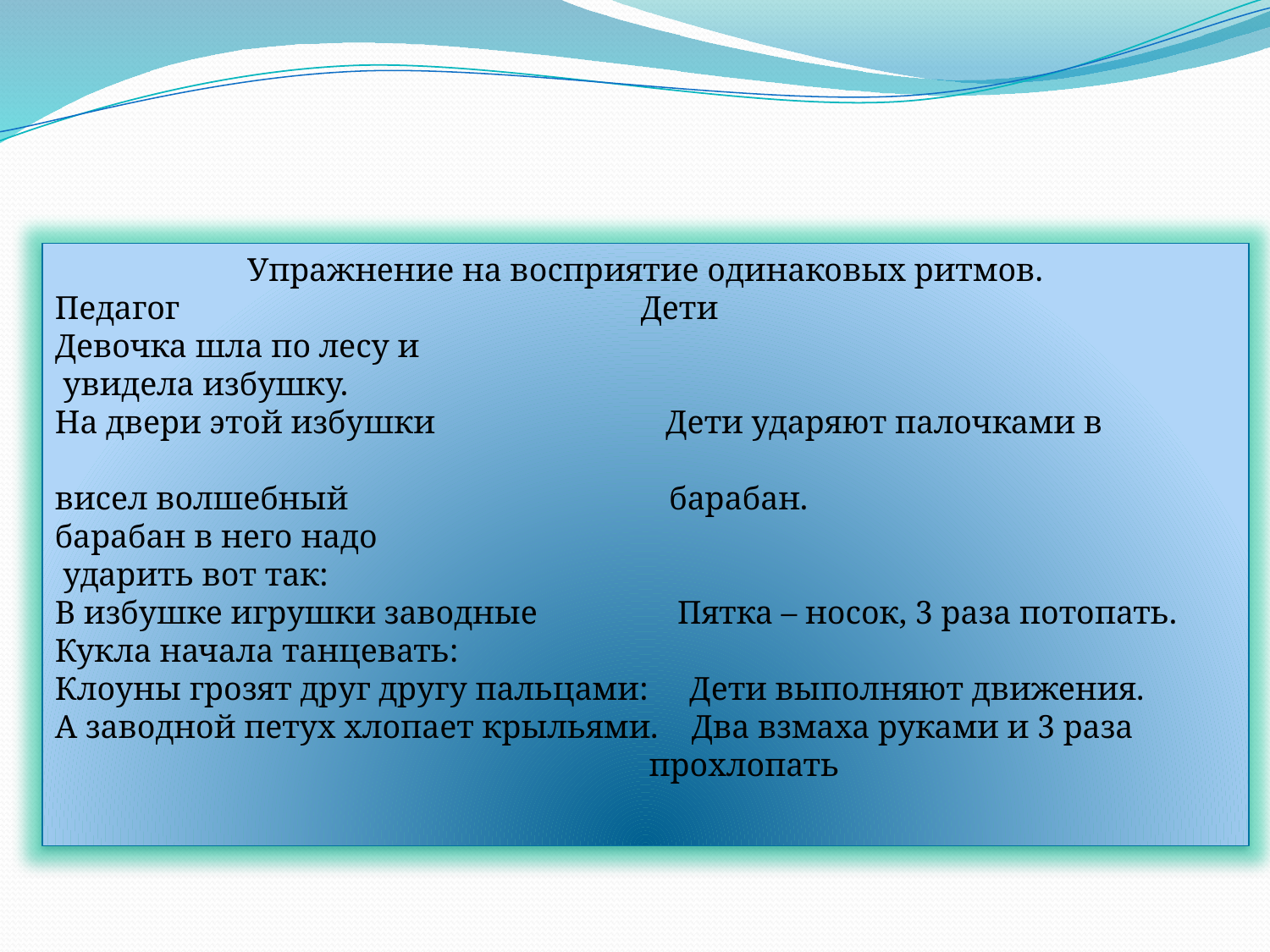

Упражнение на восприятие одинаковых ритмов.
Педагог                                                        Дети
Девочка шла по лесу и
 увидела избушку.
На двери этой избушки                            Дети ударяют палочками в
висел волшебный                                       барабан.
барабан в него надо
 ударить вот так:
В избушке игрушки заводные                 Пятка – носок, 3 раза потопать.
Кукла начала танцевать:
Клоуны грозят друг другу пальцами:     Дети выполняют движения.
А заводной петух хлопает крыльями.    Два взмаха руками и 3 раза
                                                                        прохлопать